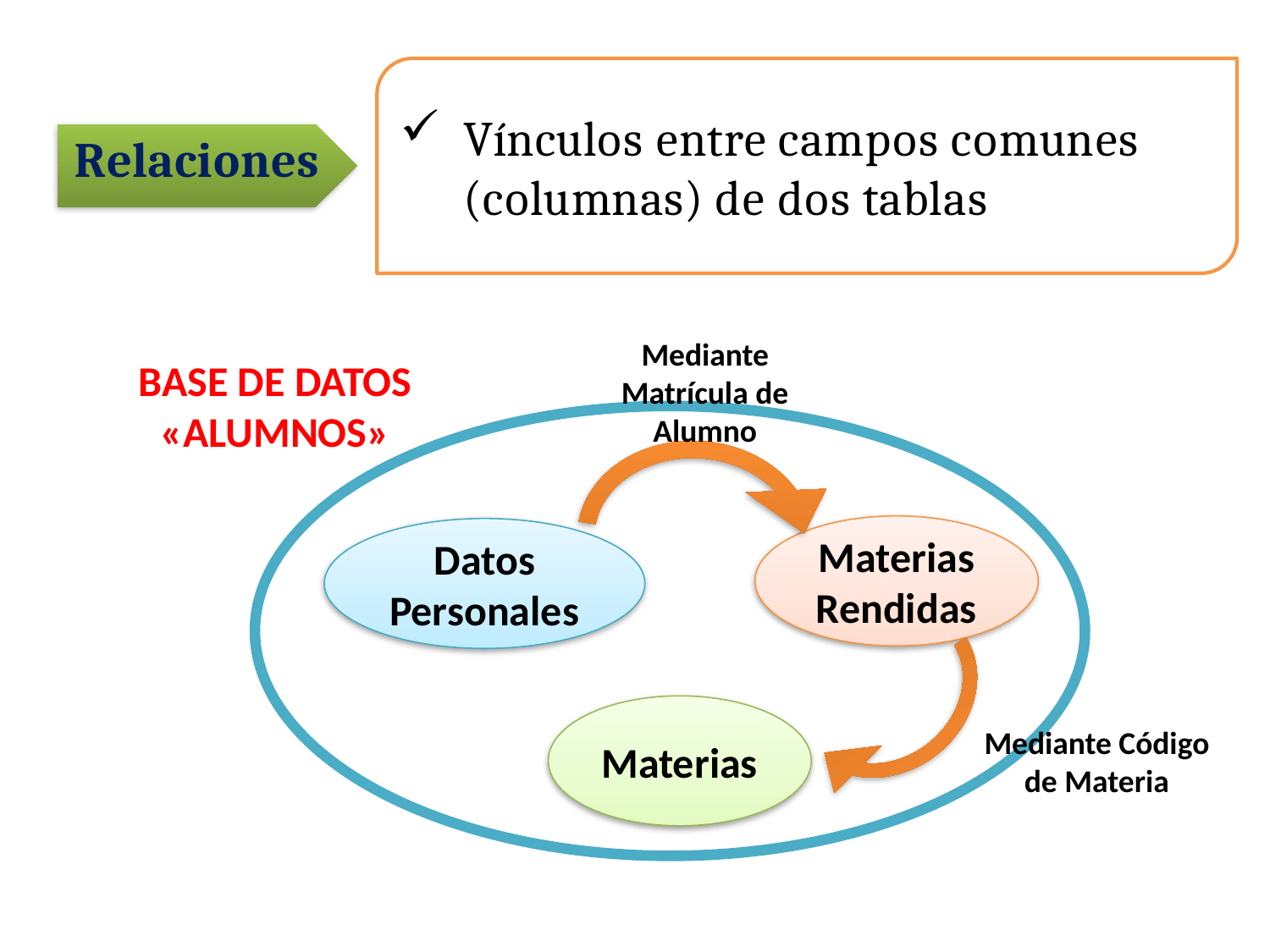

Vínculos entre campos comunes (columnas) de dos tablas
Relaciones

Mediante Matrícula de Alumno
BASE DE DATOS «ALUMNOS»

Materias Rendidas
Datos Personales

Materias
Mediante Código de Materia